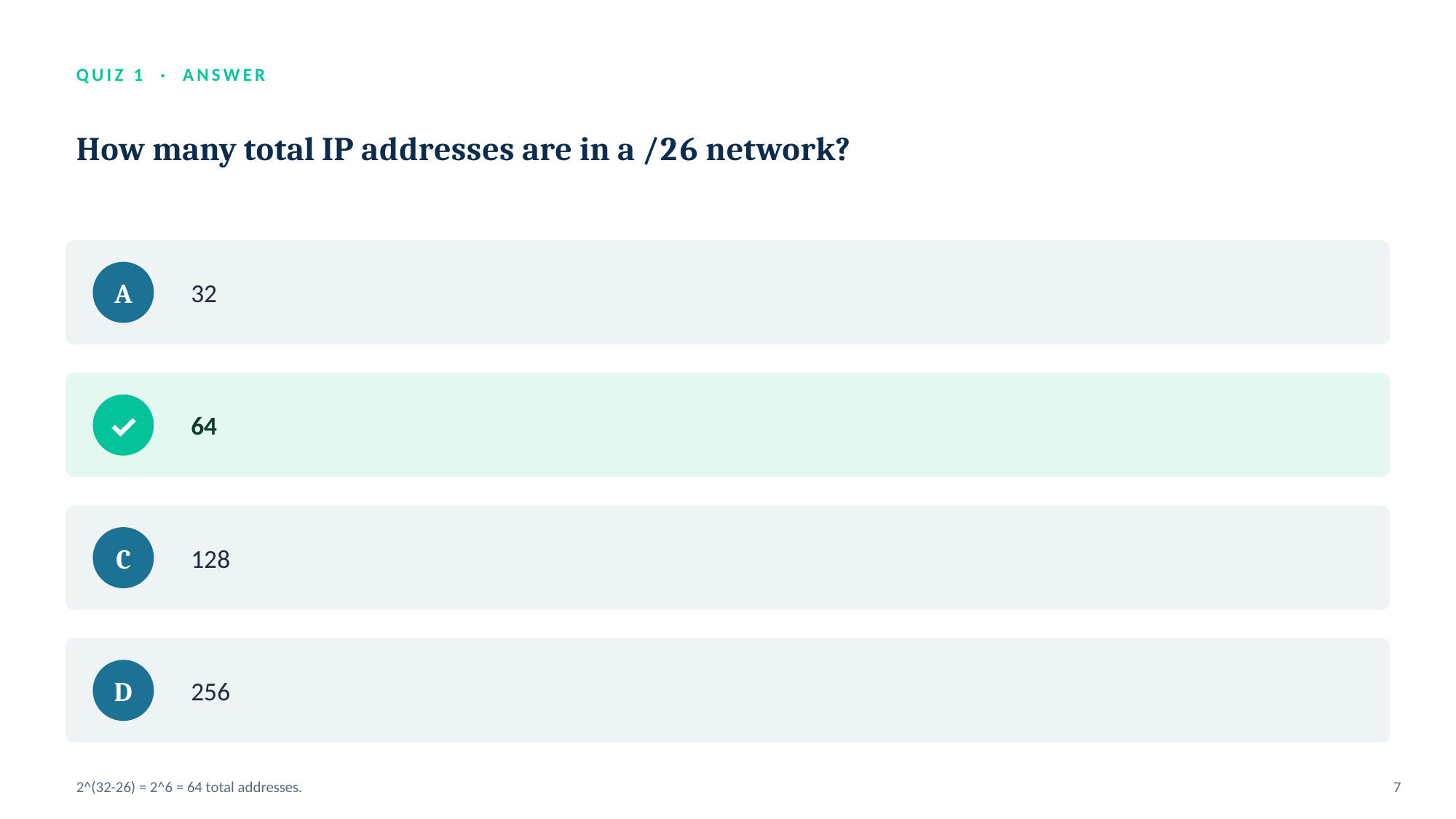

QUIZ 1  ·  ANSWER
How many total IP addresses are in a /26 network?

32

A

64

✓

128

C

256

D
2^(32-26) = 2^6 = 64 total addresses.
7